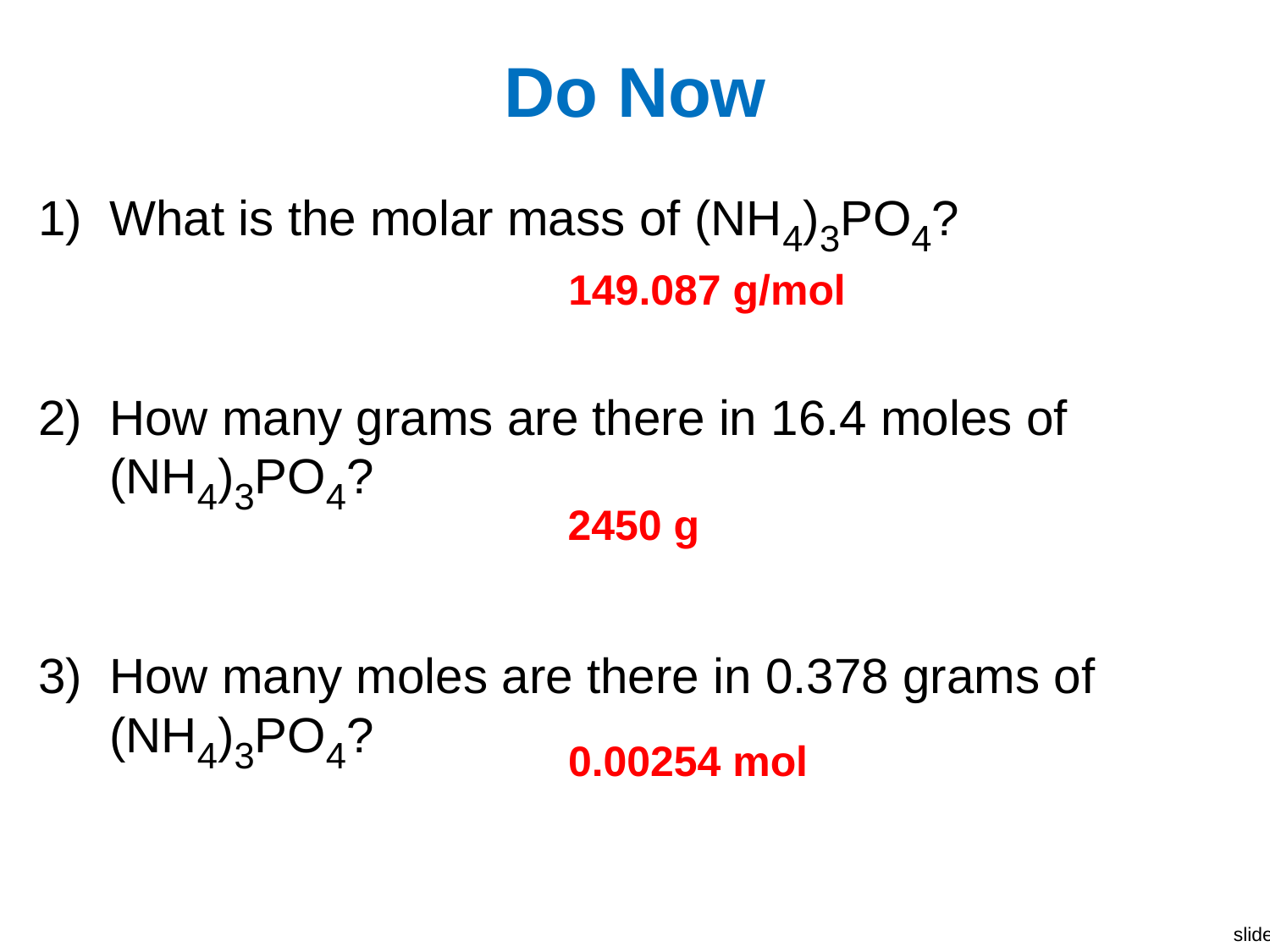

# Do Now
What is the molar mass of (NH4)3PO4?
How many grams are there in 16.4 moles of (NH4)3PO4?
How many moles are there in 0.378 grams of (NH4)3PO4?
149.087 g/mol
2450 g
0.00254 mol